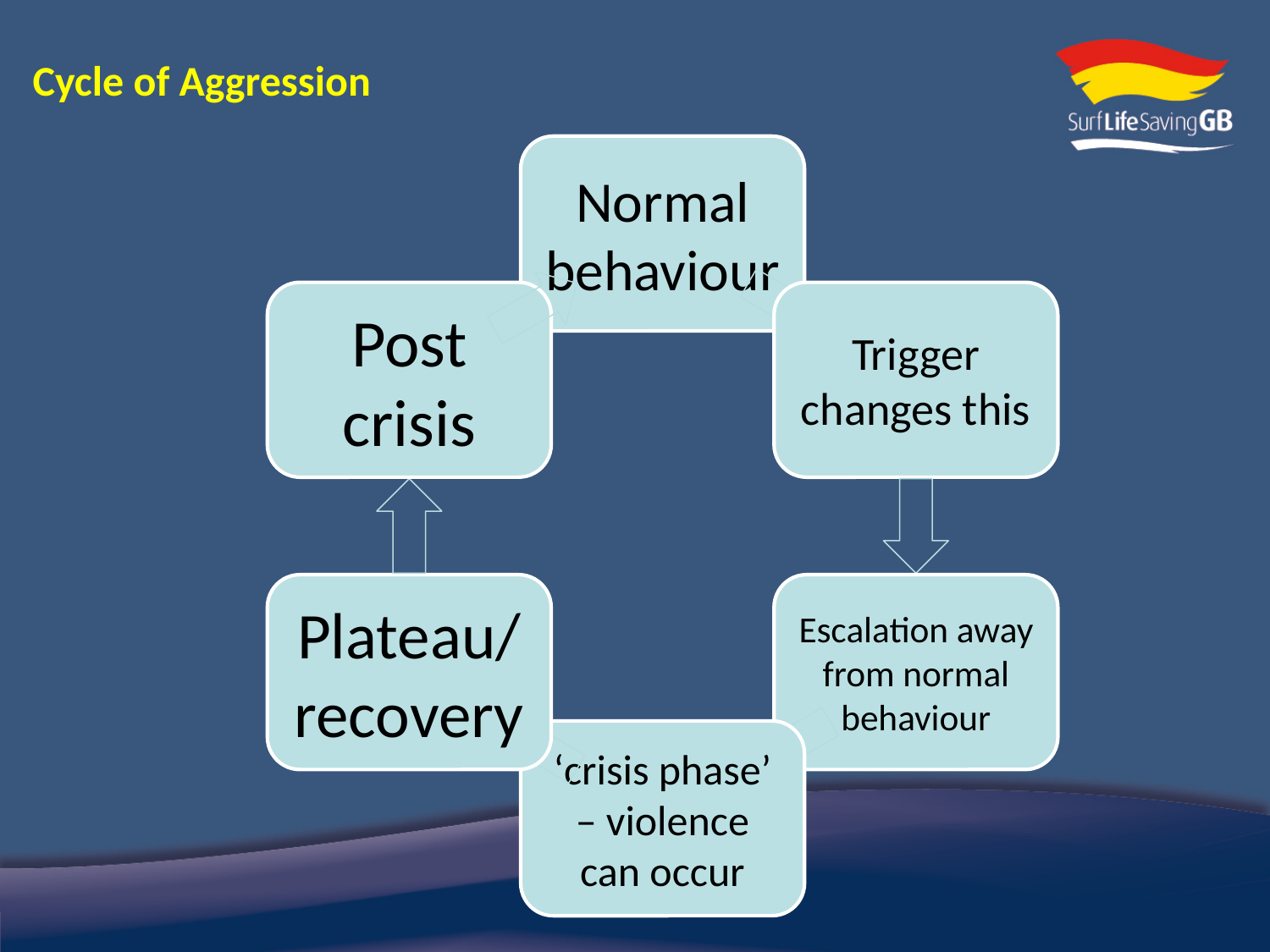

Cycle of Aggression
Normal behaviour
Trigger changes this
Escalation away from normal behaviour
‘crisis phase’ – violence can occur
Plateau/recovery
Post crisis